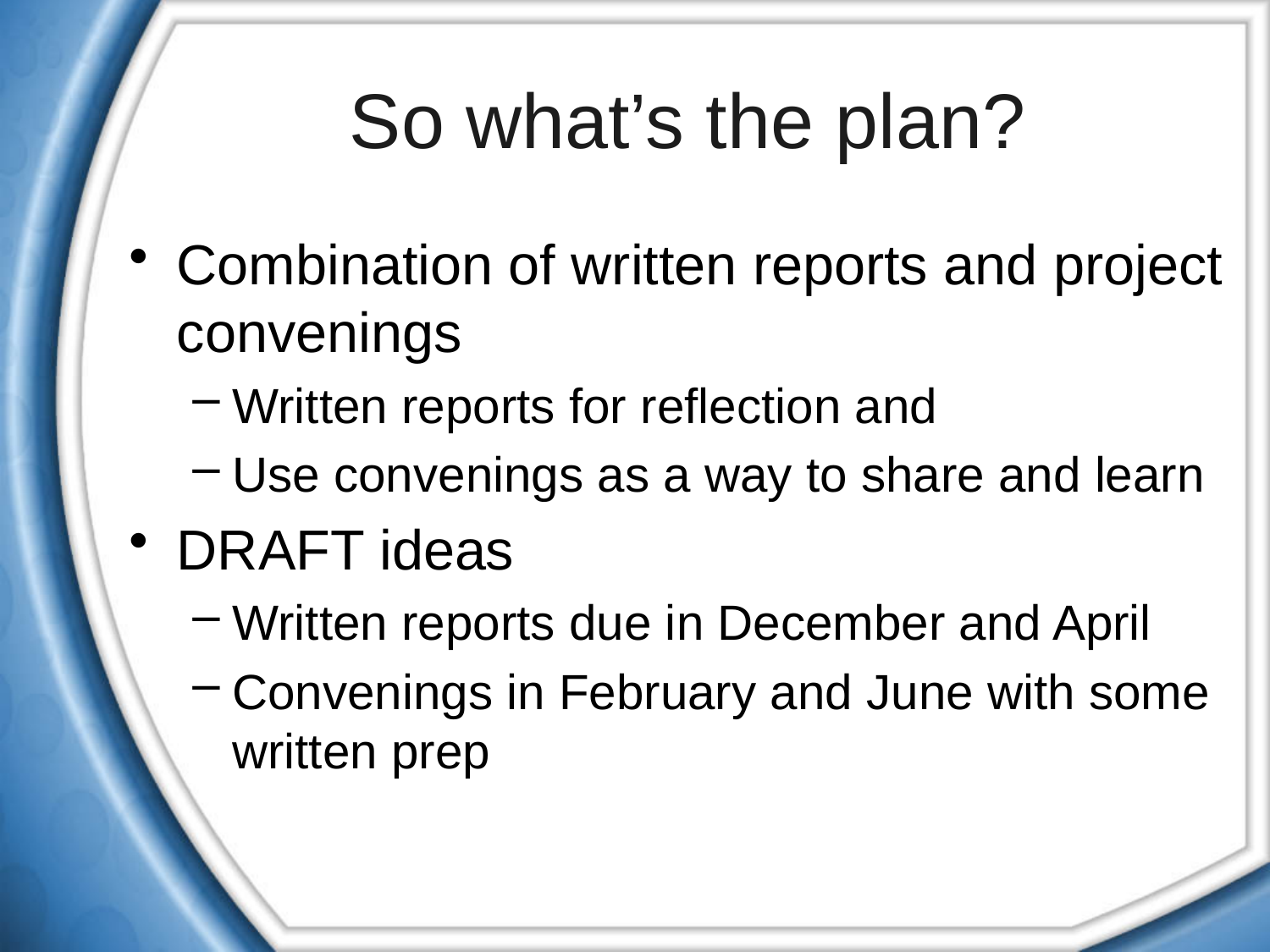

# So what’s the plan?
Combination of written reports and project convenings
Written reports for reflection and
Use convenings as a way to share and learn
DRAFT ideas
Written reports due in December and April
Convenings in February and June with some written prep